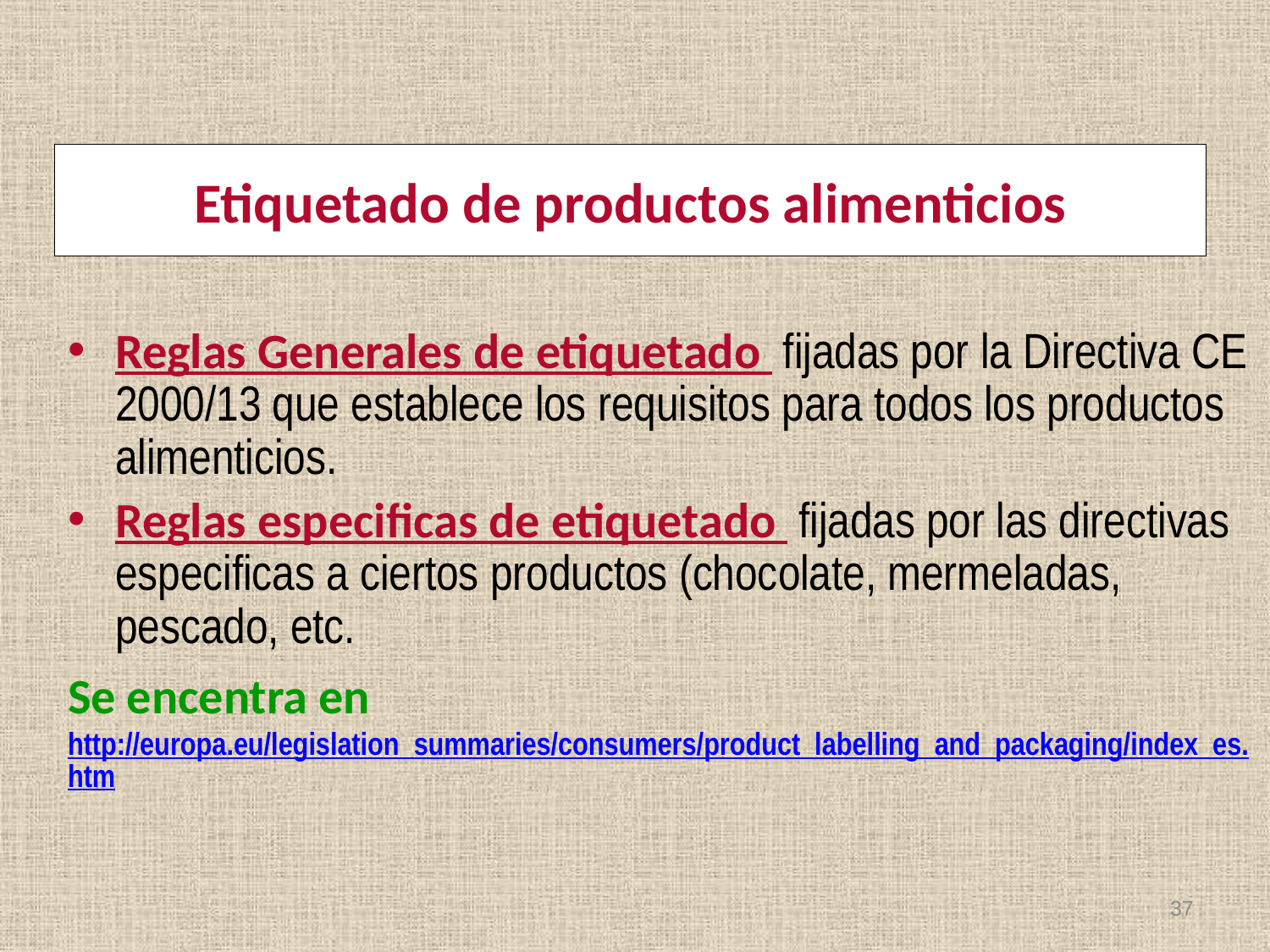

# Etiquetado de productos alimenticios

Reglas Generales de etiquetado  fijadas por la Directiva CE 2000/13 que establece los requisitos para todos los productos alimenticios.
Reglas especificas de etiquetado  fijadas por las directivas especificas a ciertos productos (chocolate, mermeladas,  pescado, etc.
Se encentra en http://europa.eu/legislation_summaries/consumers/product_labelling_and_packaging/index_es.htm

37